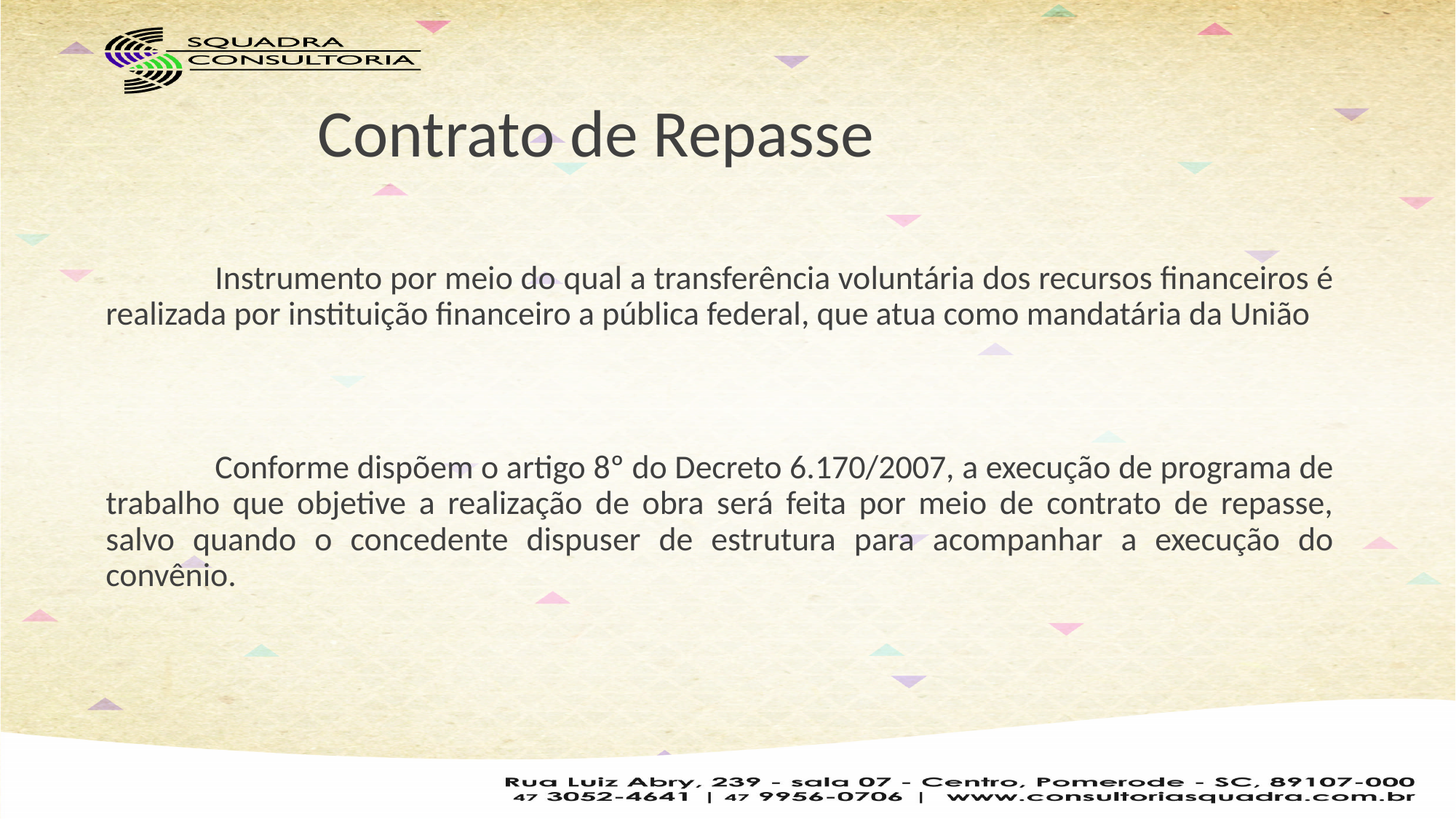

# Contrato de Repasse
	Instrumento por meio do qual a transferência voluntária dos recursos financeiros é realizada por instituição financeiro a pública federal, que atua como mandatária da União

	Conforme dispõem o artigo 8º do Decreto 6.170/2007, a execução de programa de trabalho que objetive a realização de obra será feita por meio de contrato de repasse, salvo quando o concedente dispuser de estrutura para acompanhar a execução do convênio.